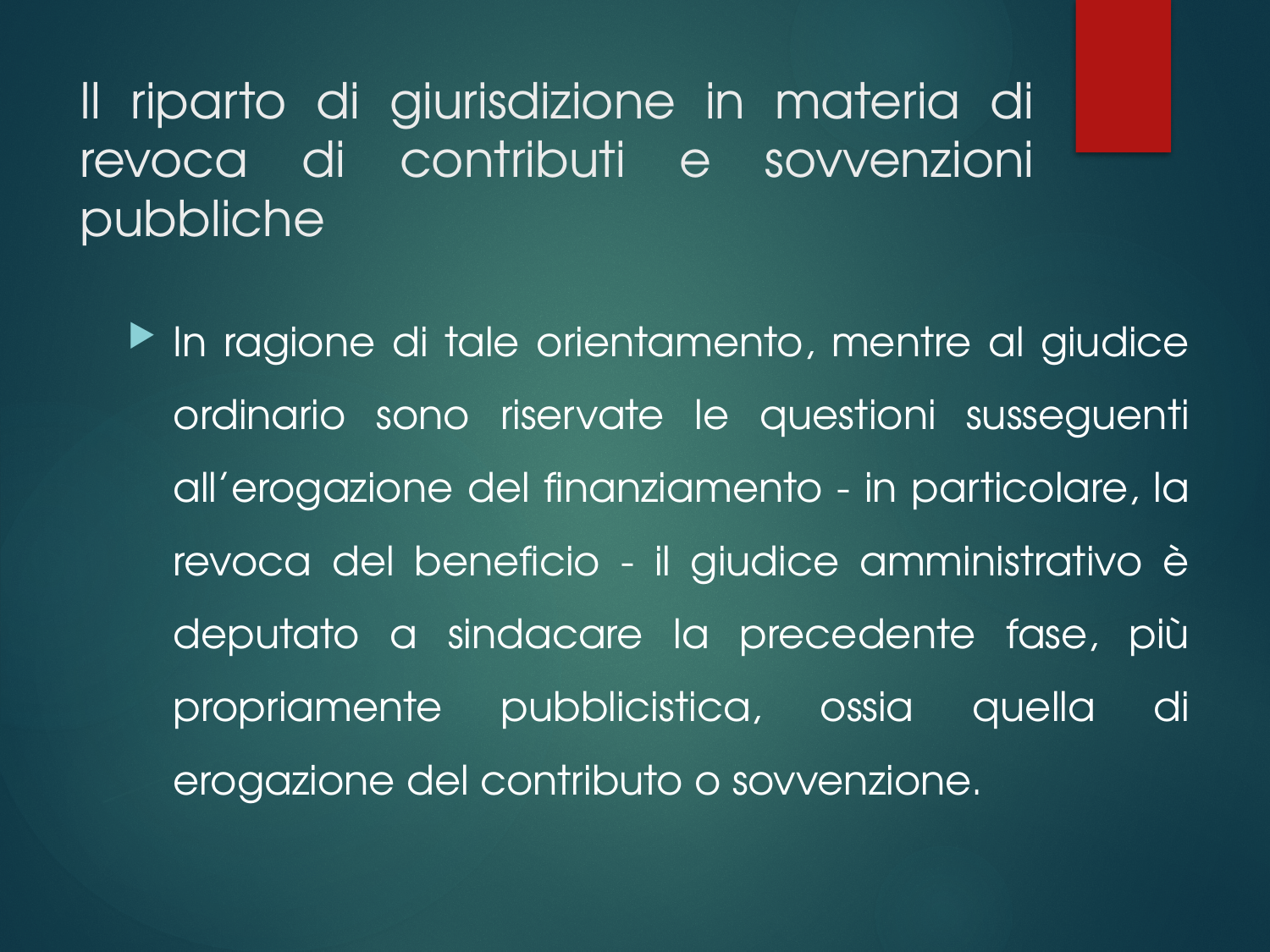

# Il riparto di giurisdizione in materia di revoca di contributi e sovvenzioni pubbliche
In ragione di tale orientamento, mentre al giudice ordinario sono riservate le questioni susseguenti all’erogazione del finanziamento - in particolare, la revoca del beneficio - il giudice amministrativo è deputato a sindacare la precedente fase, più propriamente pubblicistica, ossia quella di erogazione del contributo o sovvenzione.